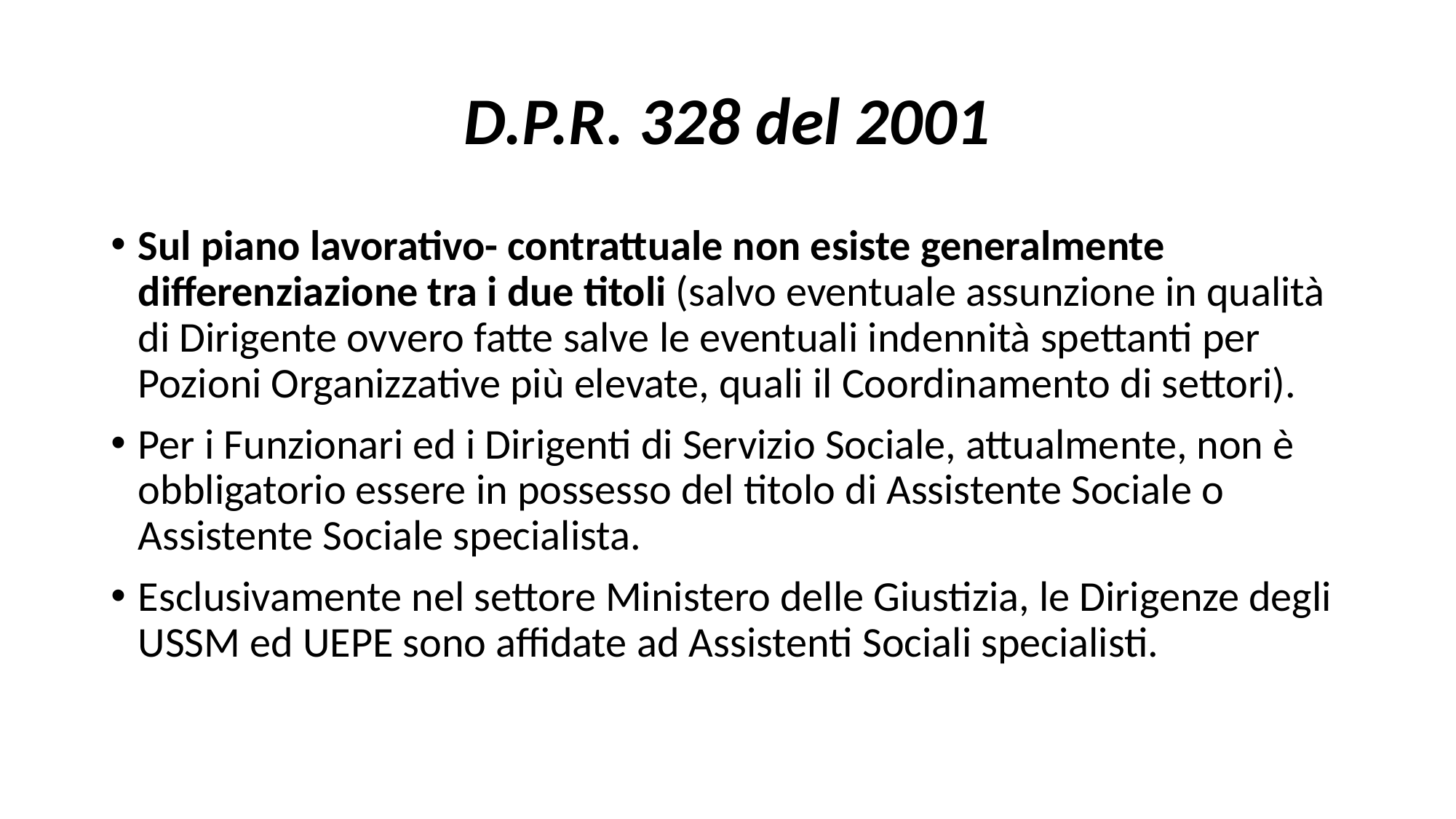

# D.P.R. 328 del 2001
Sul piano lavorativo- contrattuale non esiste generalmente differenziazione tra i due titoli (salvo eventuale assunzione in qualità di Dirigente ovvero fatte salve le eventuali indennità spettanti per Pozioni Organizzative più elevate, quali il Coordinamento di settori).
Per i Funzionari ed i Dirigenti di Servizio Sociale, attualmente, non è obbligatorio essere in possesso del titolo di Assistente Sociale o Assistente Sociale specialista.
Esclusivamente nel settore Ministero delle Giustizia, le Dirigenze degli USSM ed UEPE sono affidate ad Assistenti Sociali specialisti.